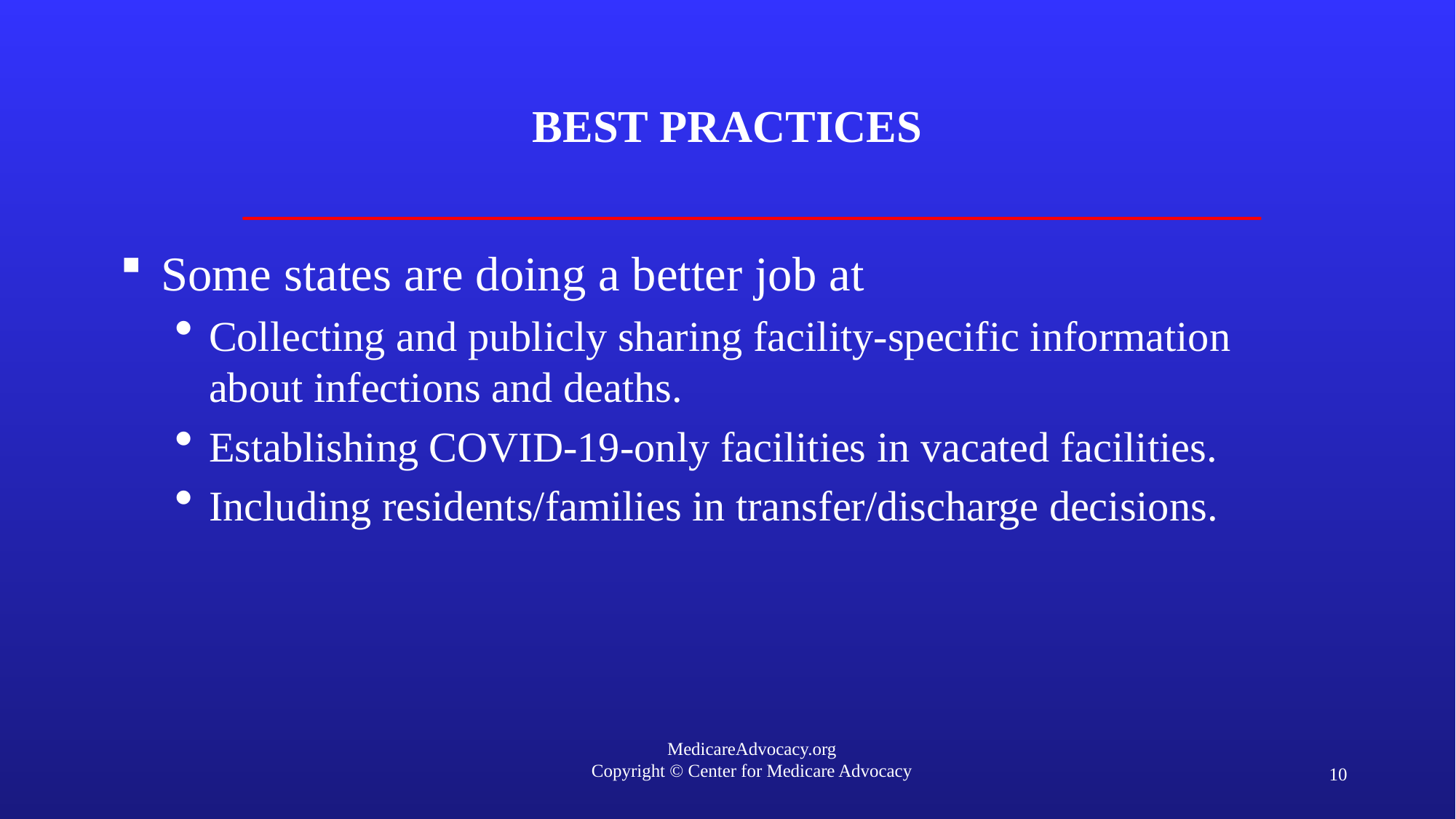

# Best practices
Some states are doing a better job at
Collecting and publicly sharing facility-specific information about infections and deaths.
Establishing COVID-19-only facilities in vacated facilities.
Including residents/families in transfer/discharge decisions.
10